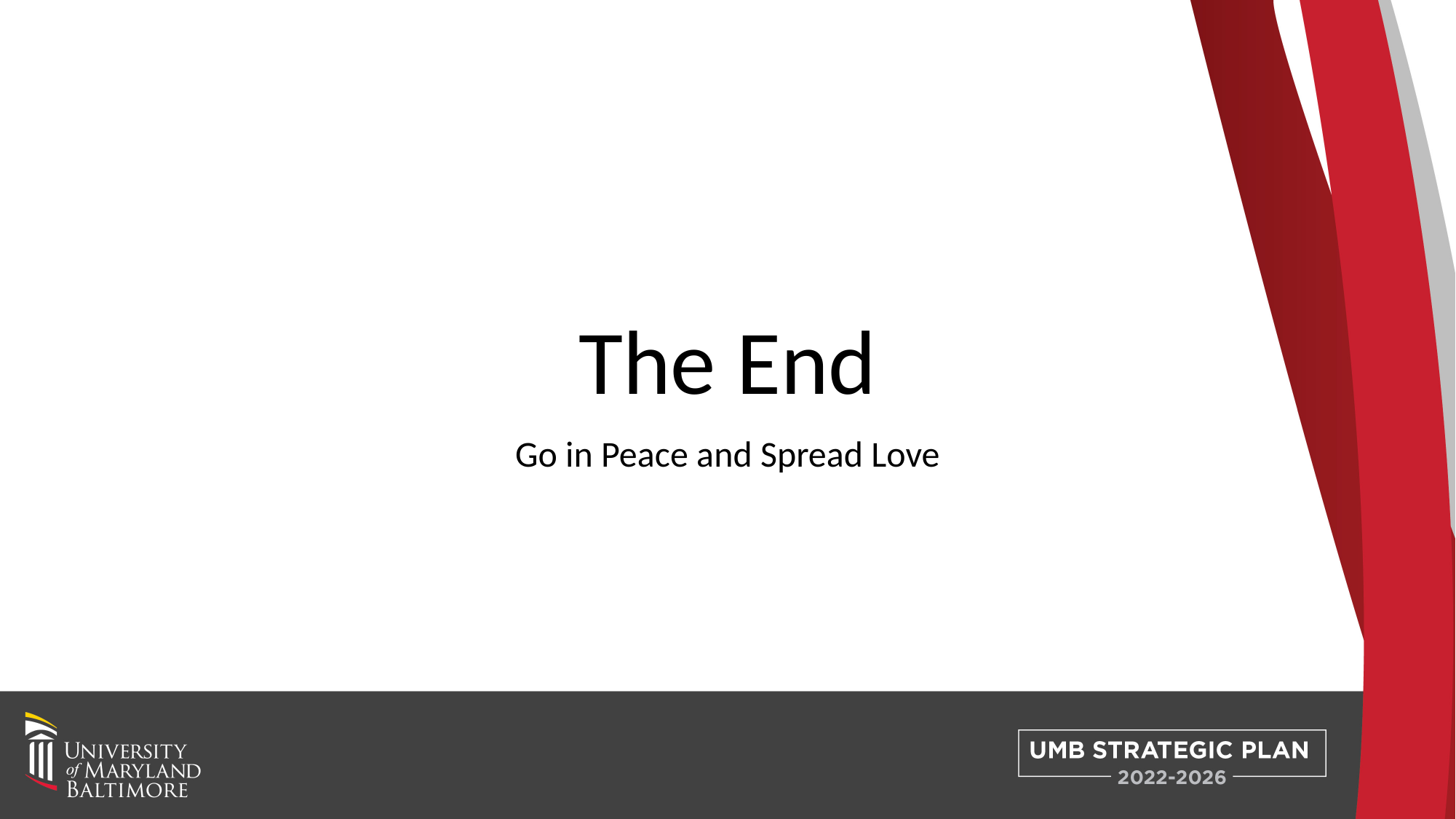

# The End
Go in Peace and Spread Love